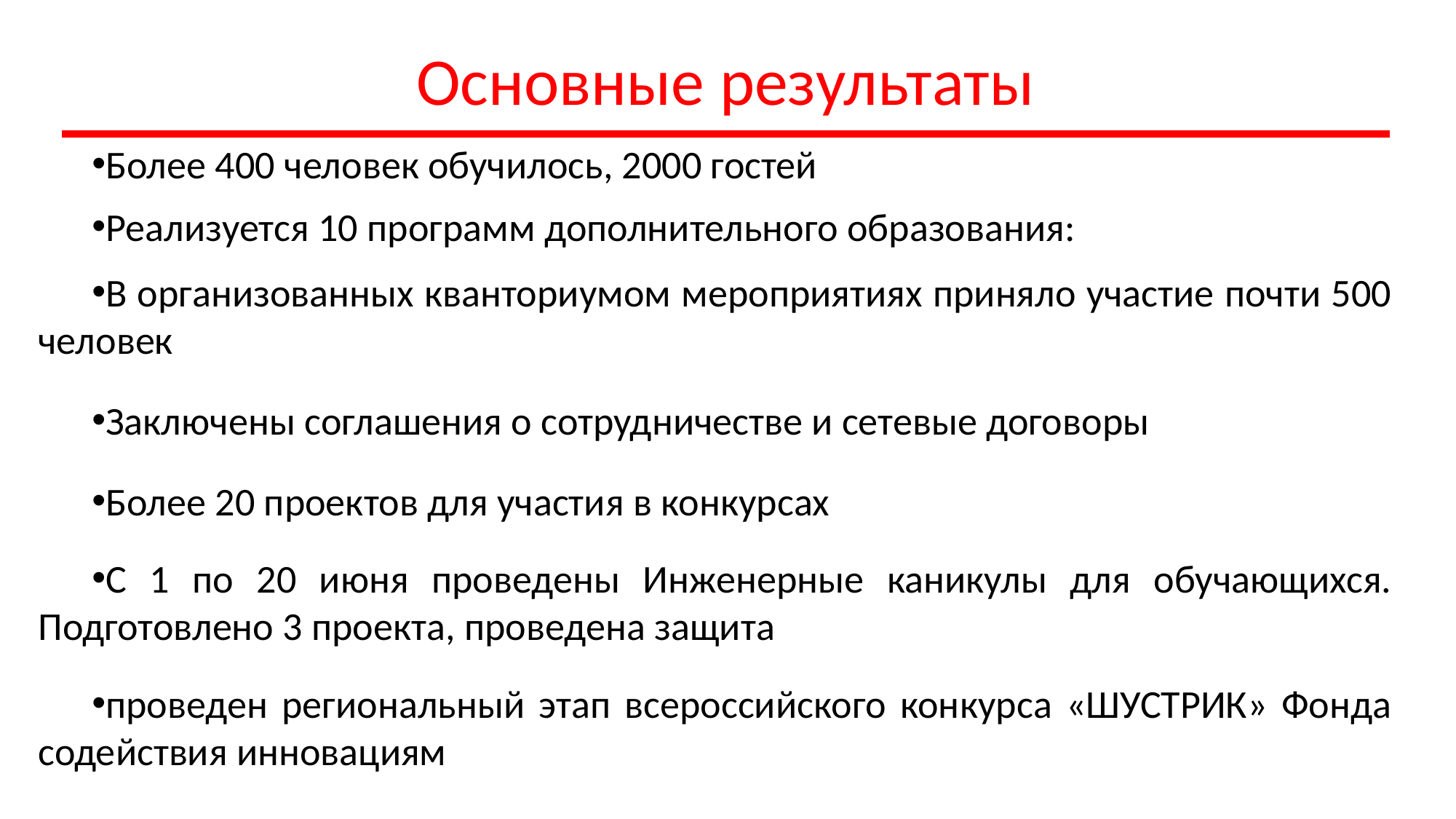

# Основные результаты
Более 400 человек обучилось, 2000 гостей
Реализуется 10 программ дополнительного образования:
В организованных кванториумом мероприятиях приняло участие почти 500 человек
Заключены соглашения о сотрудничестве и сетевые договоры
Более 20 проектов для участия в конкурсах
С 1 по 20 июня проведены Инженерные каникулы для обучающихся. Подготовлено 3 проекта, проведена защита
проведен региональный этап всероссийского конкурса «ШУСТРИК» Фонда содействия инновациям